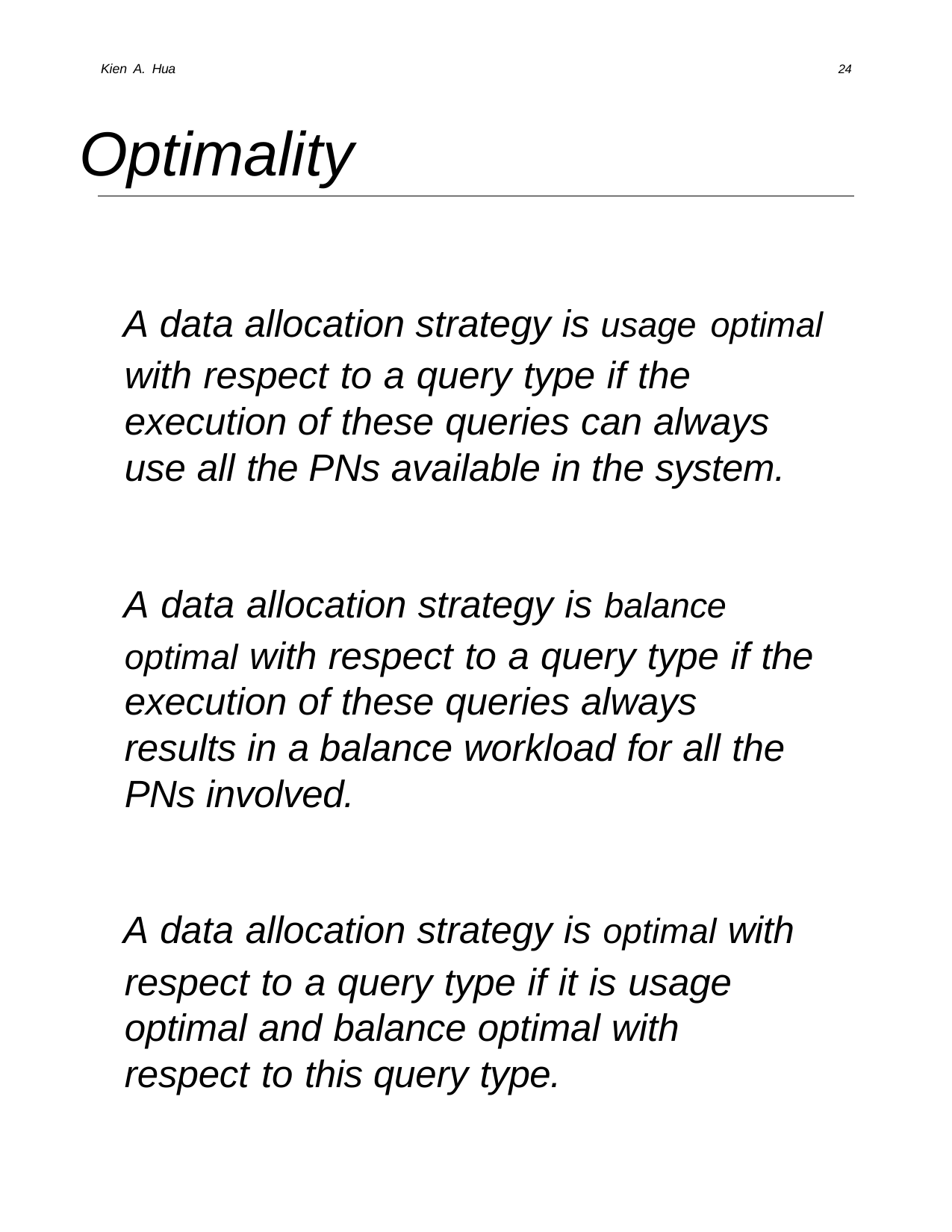

Kien A. Hua
24
Optimality

 A data allocation strategy is usage optimal with respect to a query type if the execution of these queries can always use all the PNs available in the system.

 A data allocation strategy is balance optimal with respect to a query type if the execution of these queries always results in a balance workload for all the PNs involved.

 A data allocation strategy is optimal with respect to a query type if it is usage optimal and balance optimal with respect to this query type.